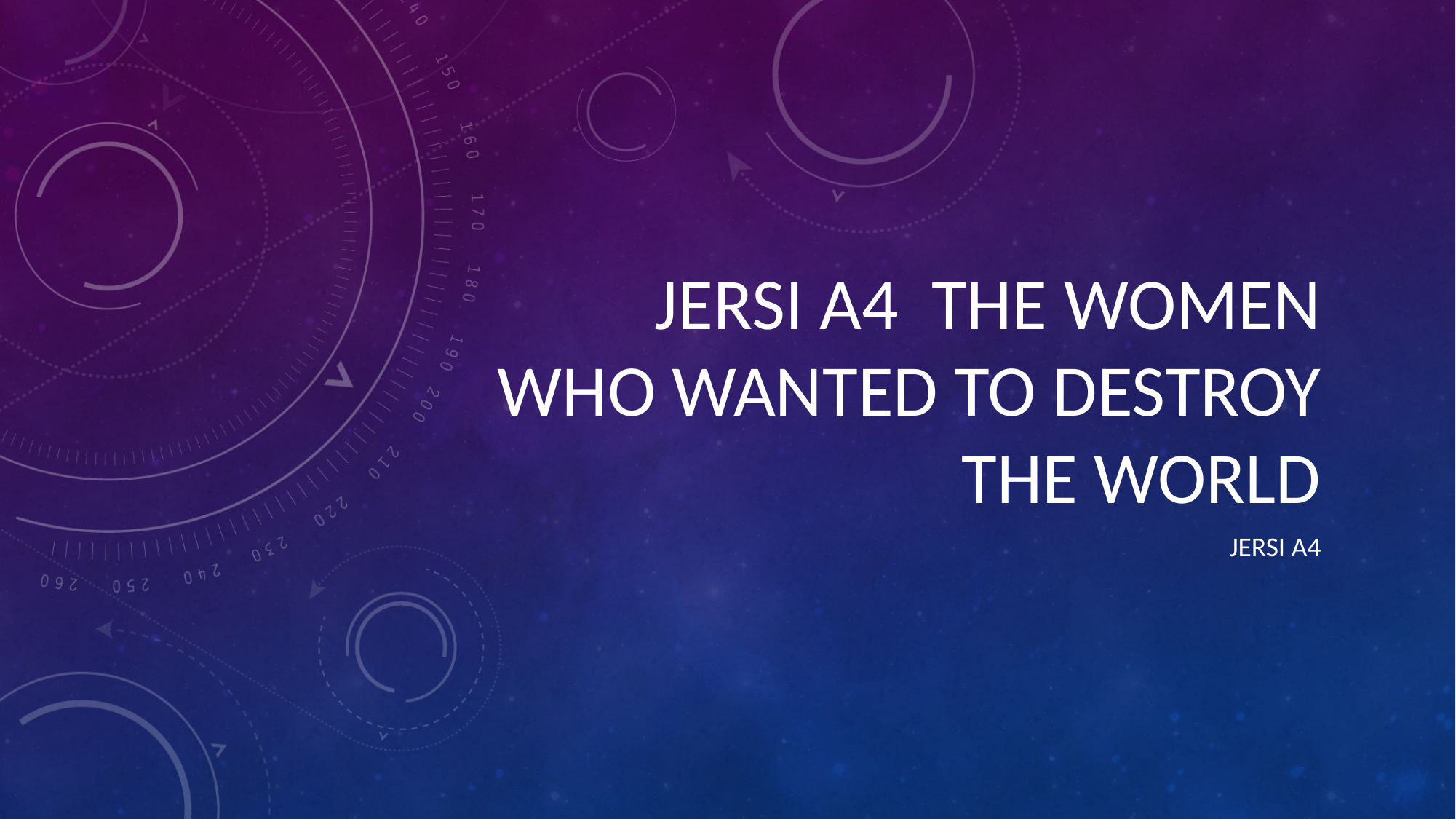

# Jersi a4  The women who wanted to destroy the world
Jersi a4